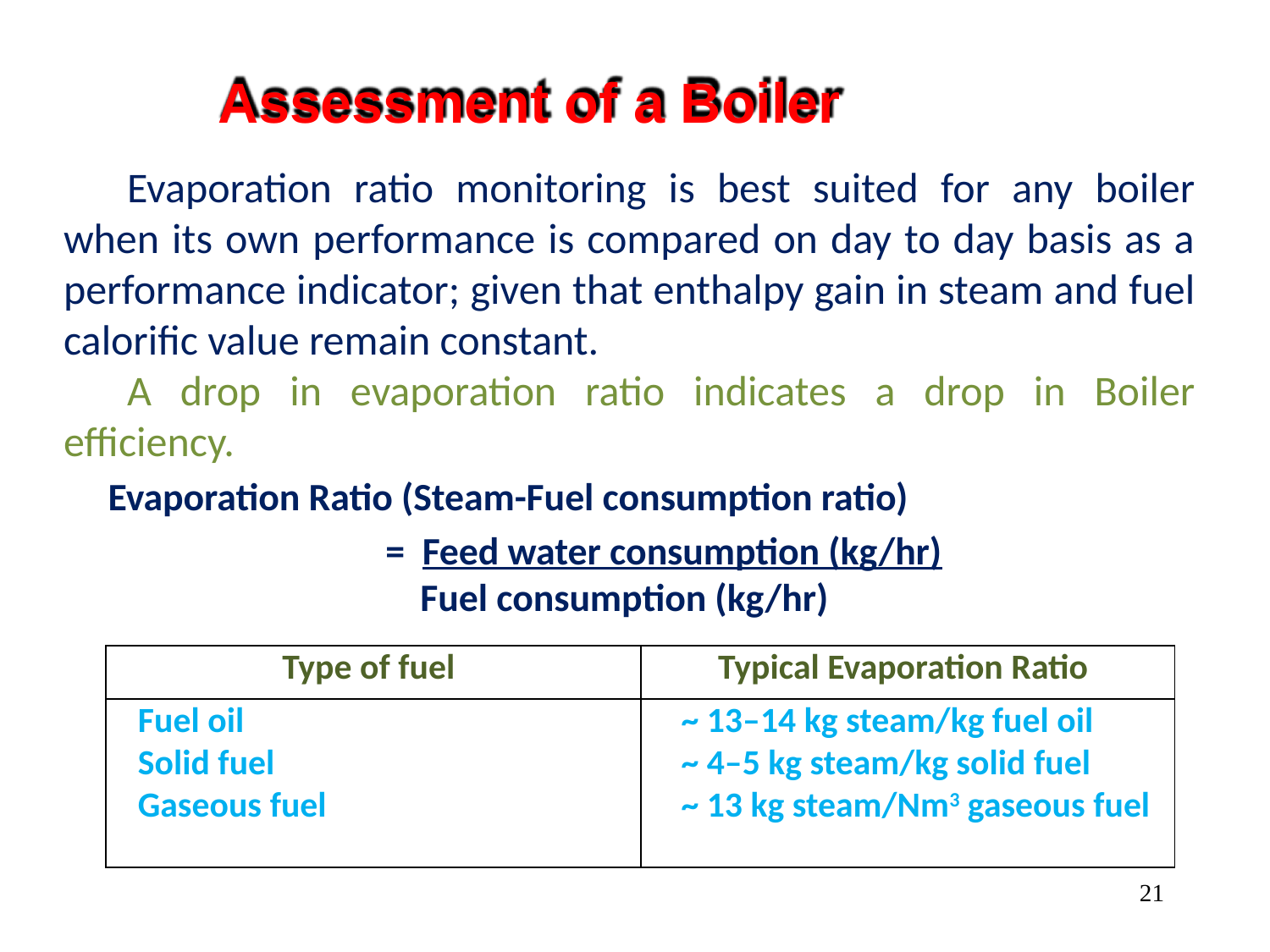

# Assessment of a Boiler
	Evaporation ratio monitoring is best suited for any boiler when its own performance is compared on day to day basis as a performance indicator; given that enthalpy gain in steam and fuel calorific value remain constant.
	A drop in evaporation ratio indicates a drop in Boiler efficiency.
Evaporation Ratio (Steam-Fuel consumption ratio)
                                =  Feed water consumption (kg/hr)
                                    Fuel consumption (kg/hr)

| Type of fuel | Typical Evaporation Ratio |
| --- | --- |
| Fuel oil Solid fuel Gaseous fuel | ~ 13–14 kg steam/kg fuel oil ~ 4–5 kg steam/kg solid fuel ~ 13 kg steam/Nm3 gaseous fuel |
21